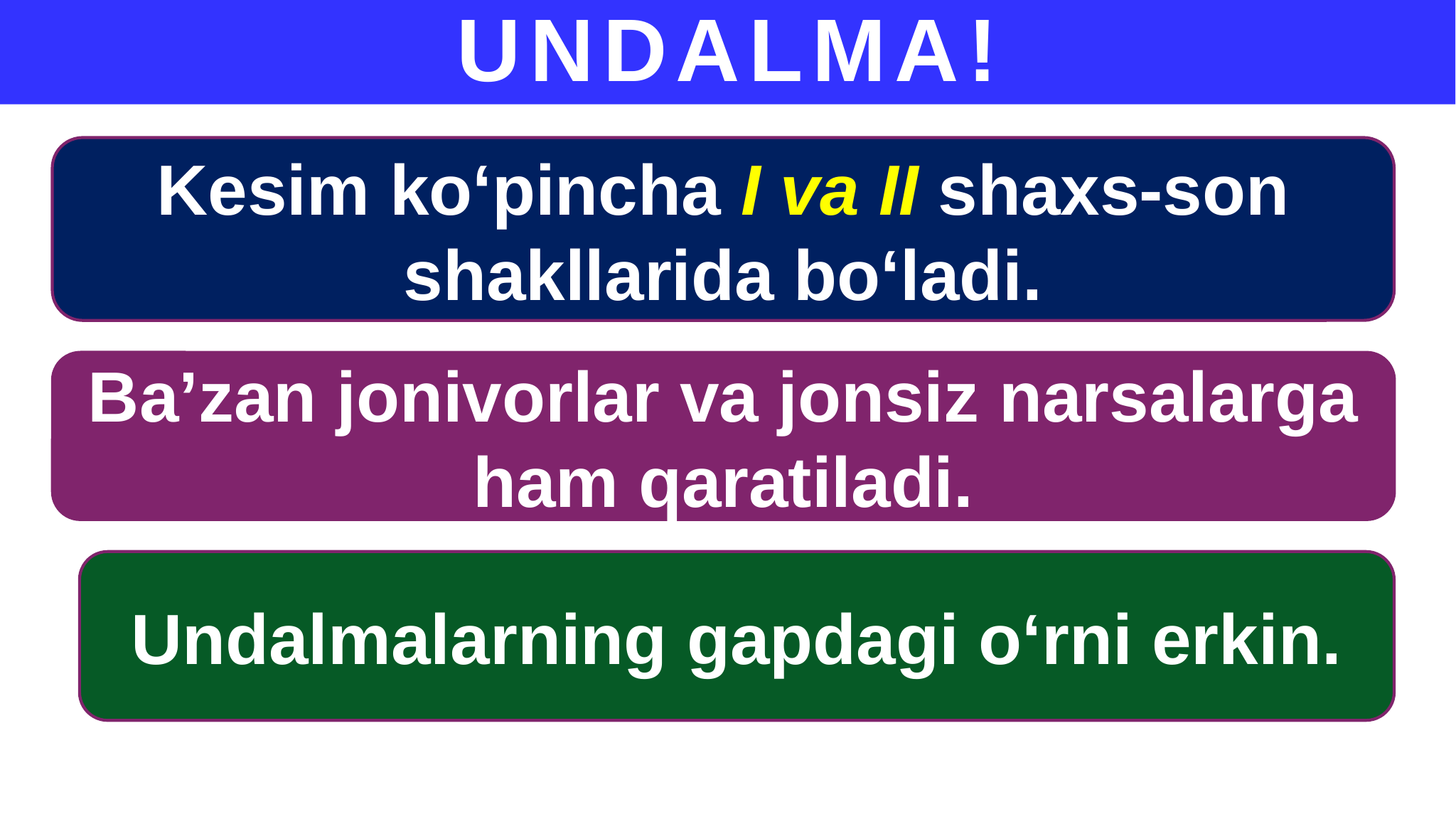

UNDALMA!
Kesim ko‘pincha I va II shaxs-son shakllarida bo‘ladi.
Ba’zan jonivorlar va jonsiz narsalarga ham qaratiladi.
Undalmalarning gapdagi o‘rni erkin.